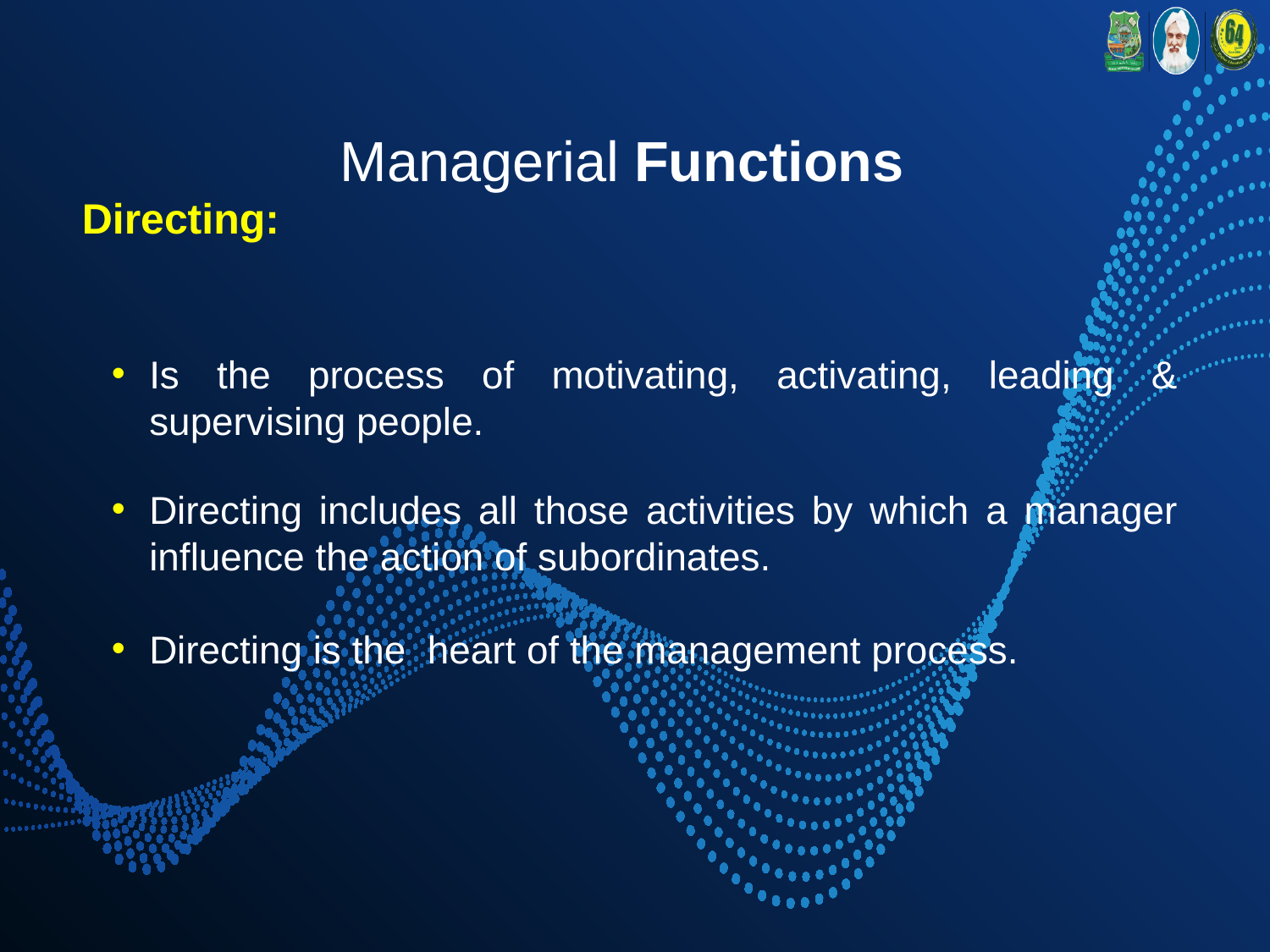

# Managerial Functions
Directing:
Is the process of motivating, activating, leading & supervising people.

Directing includes all those activities by which a manager influence the action of subordinates.

Directing is the  heart of the management process.